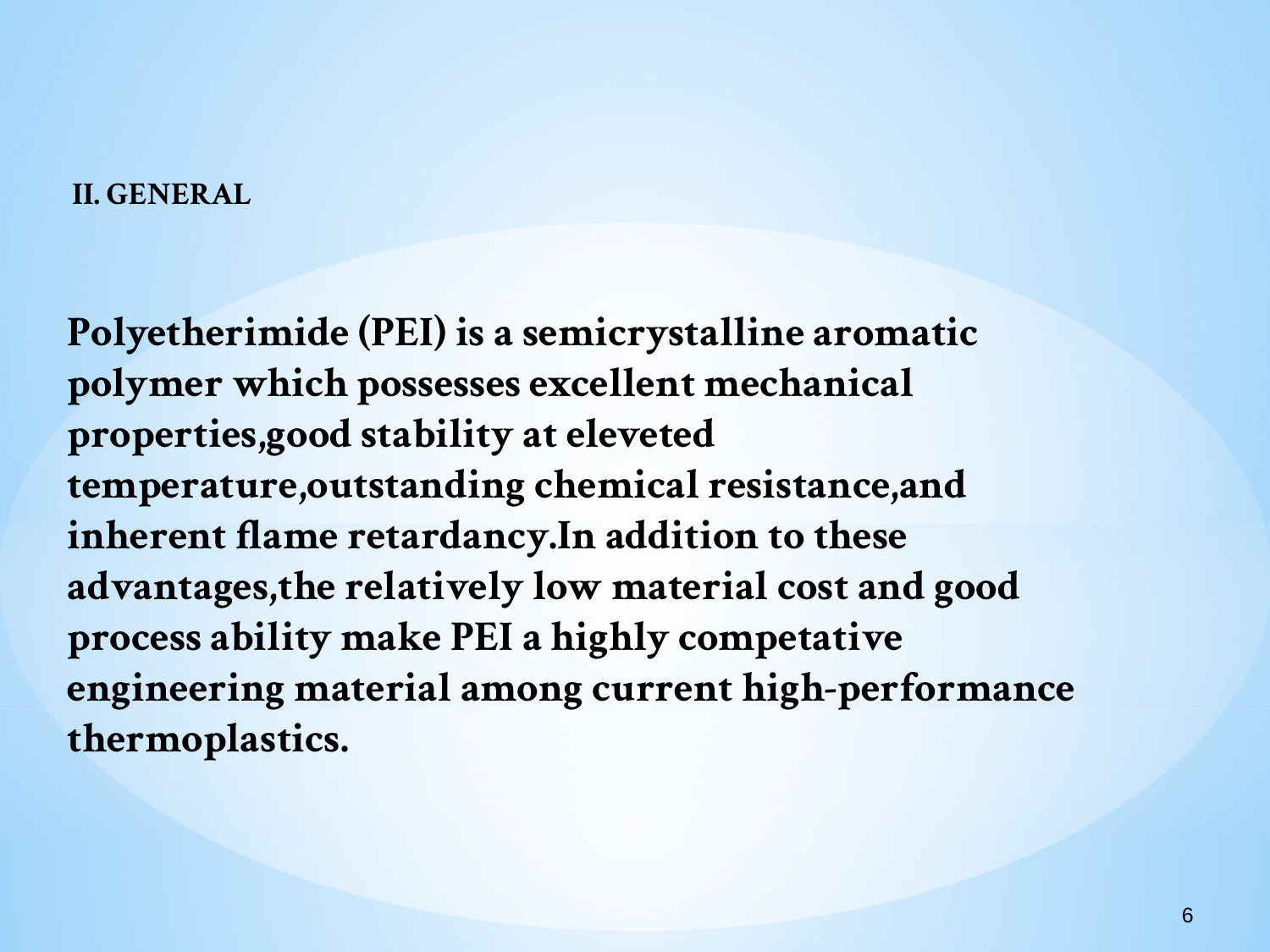

II. GENERAL
Polyetherimide (PEI) is a semicrystalline aromatic polymer which possesses excellent mechanical properties,good stability at eleveted temperature,outstanding chemical resistance,and inherent flame retardancy.In addition to these advantages,the relatively low material cost and good process ability make PEI a highly competative engineering material among current high-performance thermoplastics.
6